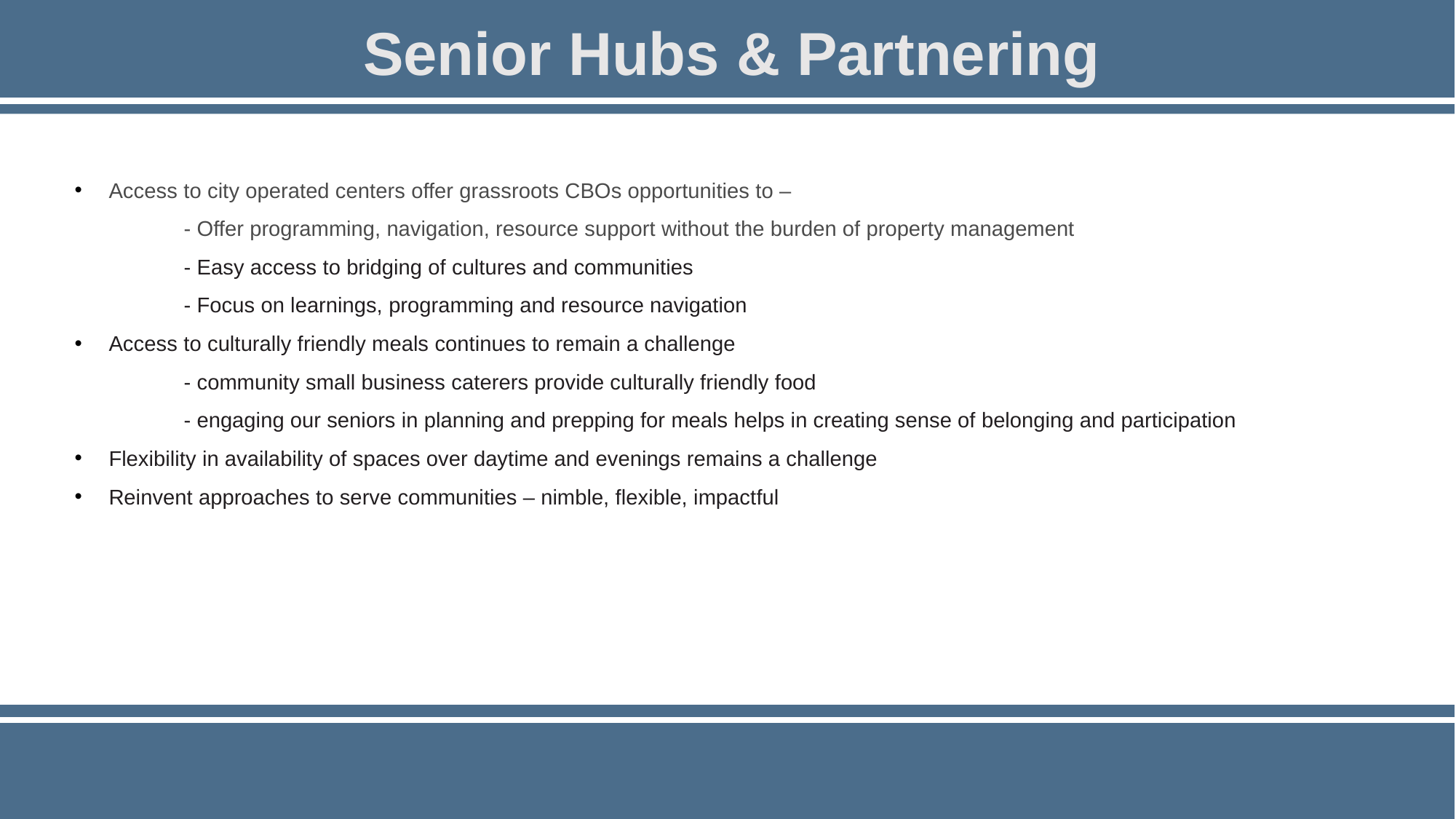

# Senior Hubs & Partnering

Access to city operated centers offer grassroots CBOs opportunities to –
	- Offer programming, navigation, resource support without the burden of property management
	- Easy access to bridging of cultures and communities
	- Focus on learnings, programming and resource navigation
Access to culturally friendly meals continues to remain a challenge
	- community small business caterers provide culturally friendly food
	- engaging our seniors in planning and prepping for meals helps in creating sense of belonging and participation
Flexibility in availability of spaces over daytime and evenings remains a challenge
Reinvent approaches to serve communities – nimble, flexible, impactful